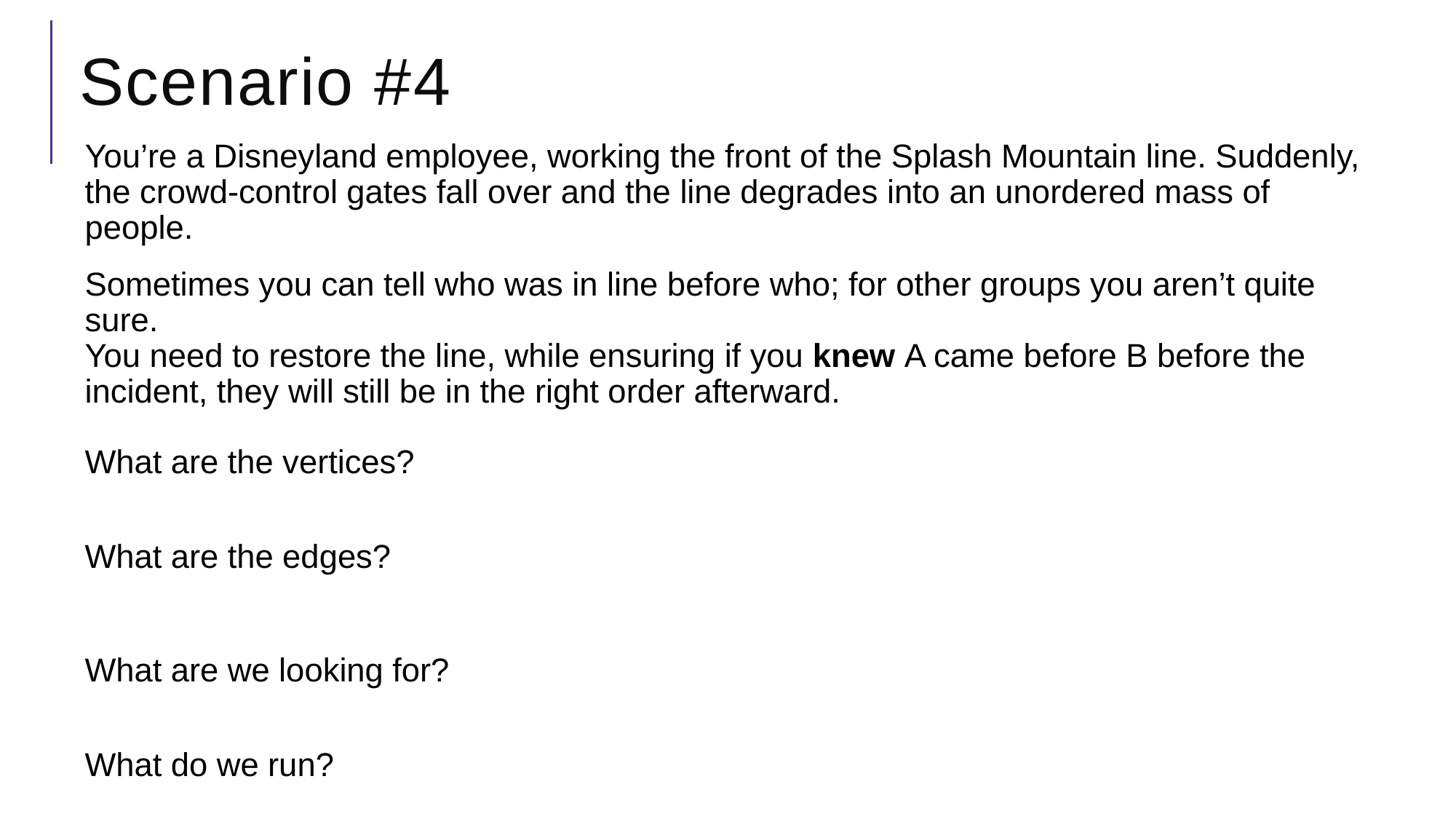

# Scenario #4
You’re a Disneyland employee, working the front of the Splash Mountain line. Suddenly, the crowd-control gates fall over and the line degrades into an unordered mass of people.
Sometimes you can tell who was in line before who; for other groups you aren’t quite sure.
You need to restore the line, while ensuring if you knew A came before B before the incident, they will still be in the right order afterward.
What are the vertices?

What are the edges?

What are we looking for?

What do we run?